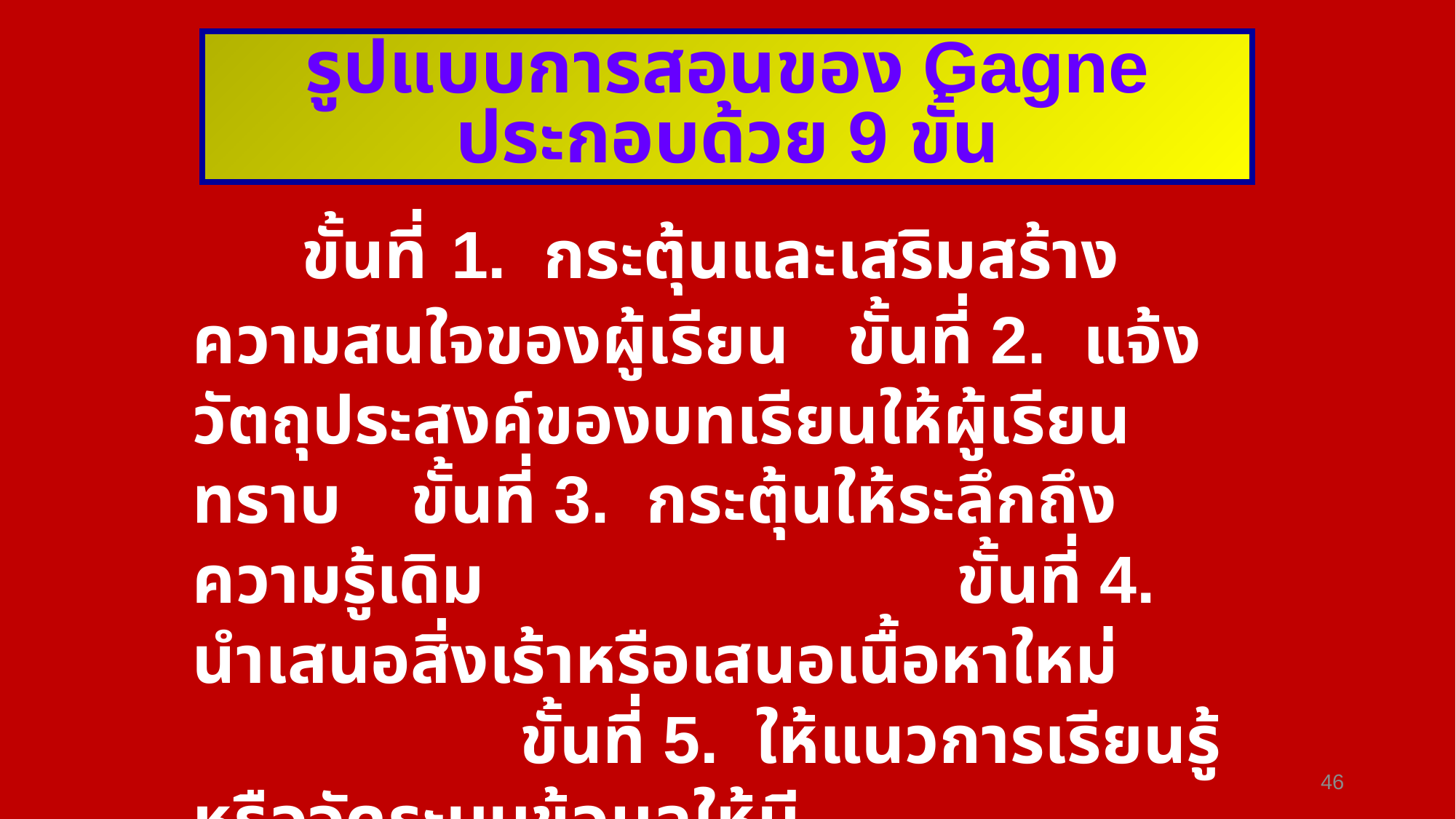

รูปแบบการสอนของ Gagne ประกอบด้วย 9 ขั้น
	ขั้นที่ 1.  กระตุ้นและเสริมสร้างความสนใจของผู้เรียน	ขั้นที่ 2.  แจ้งวัตถุประสงค์ของบทเรียนให้ผู้เรียนทราบ	ขั้นที่ 3.  กระตุ้นให้ระลึกถึงความรู้เดิม                          	ขั้นที่ 4.  นำเสนอสิ่งเร้าหรือเสนอเนื้อหาใหม่                         	ขั้นที่ 5.  ให้แนวการเรียนรู้หรือจัดระบบข้อมูลให้มี	  	              ความหมาย
46